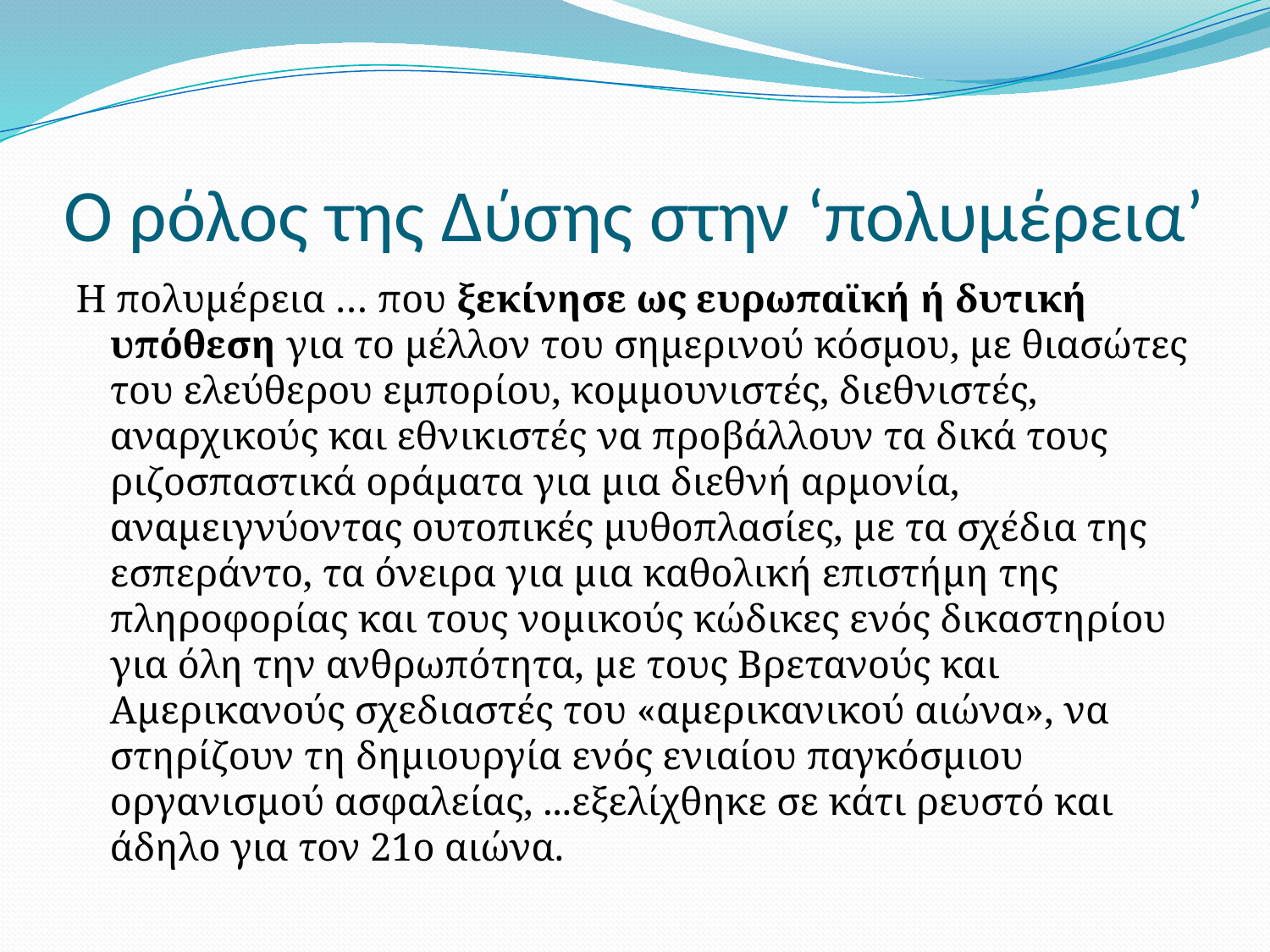

# Ο ρόλος της Δύσης στην ‘πολυμέρεια’
Η πολυμέρεια … που ξεκίνησε ως ευρωπαϊκή ή δυτική υπόθεση για το μέλλον του σημερινού κόσμου, με θιασώτες του ελεύθερου εμπορίου, κομμουνιστές, διεθνιστές, αναρχικούς και εθνικιστές να προβάλλουν τα δικά τους ριζοσπαστικά οράματα για μια διεθνή αρμονία, αναμειγνύοντας ουτοπικές μυθοπλασίες, με τα σχέδια της εσπεράντο, τα όνειρα για μια καθολική επιστήμη της πληροφορίας και τους νομικούς κώδικες ενός δικαστηρίου για όλη την ανθρωπότητα, με τους Βρετανούς και Αμερικανούς σχεδιαστές του «αμερικανικού αιώνα», να στηρίζουν τη δημιουργία ενός ενιαίου παγκόσμιου οργανισμού ασφαλείας, ...εξελίχθηκε σε κάτι ρευστό και άδηλο για τον 21ο αιώνα.